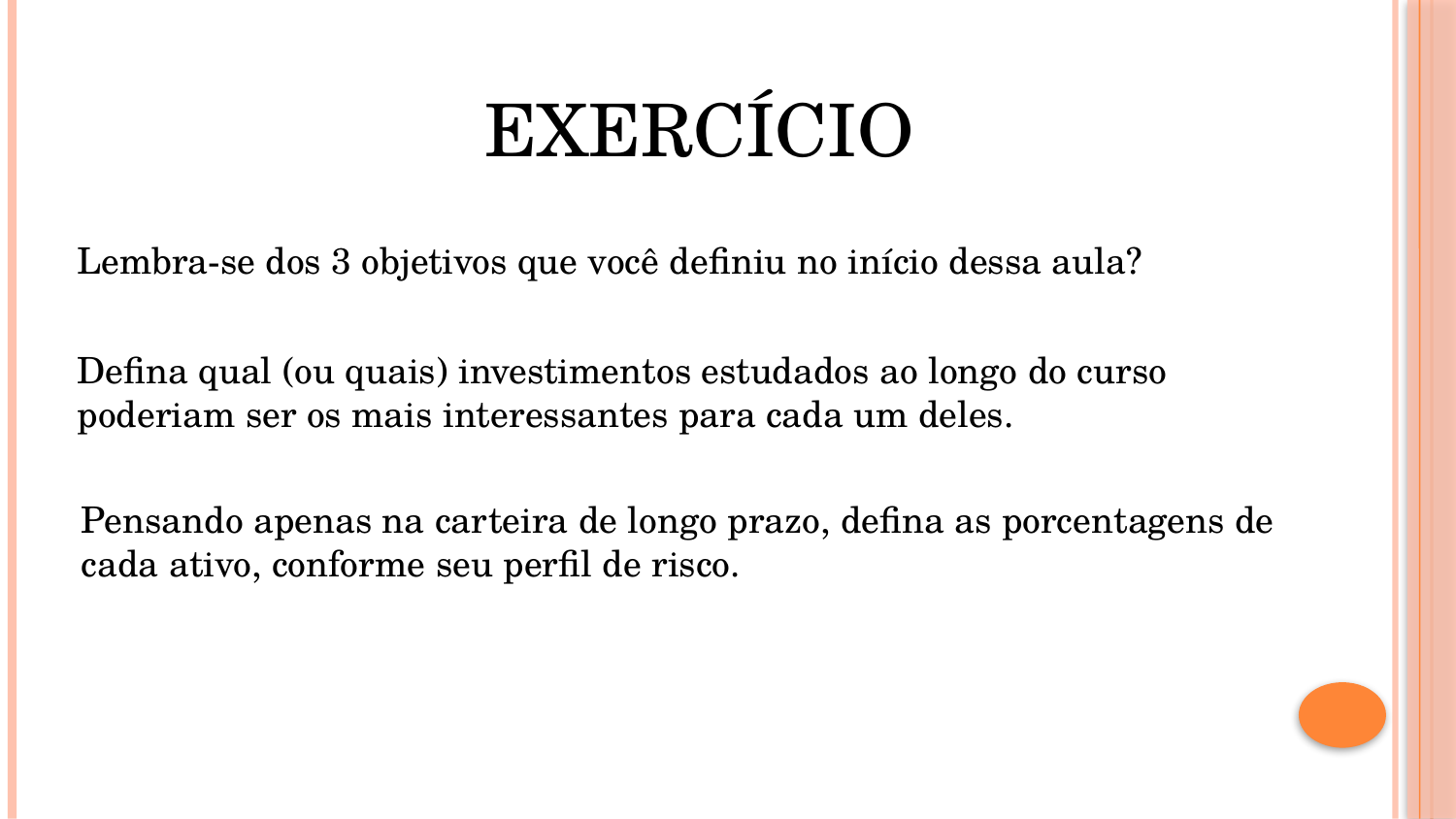

EXERCÍCIO
Lembra-se dos 3 objetivos que você definiu no início dessa aula?
Defina qual (ou quais) investimentos estudados ao longo do curso poderiam ser os mais interessantes para cada um deles.
Pensando apenas na carteira de longo prazo, defina as porcentagens de cada ativo, conforme seu perfil de risco.